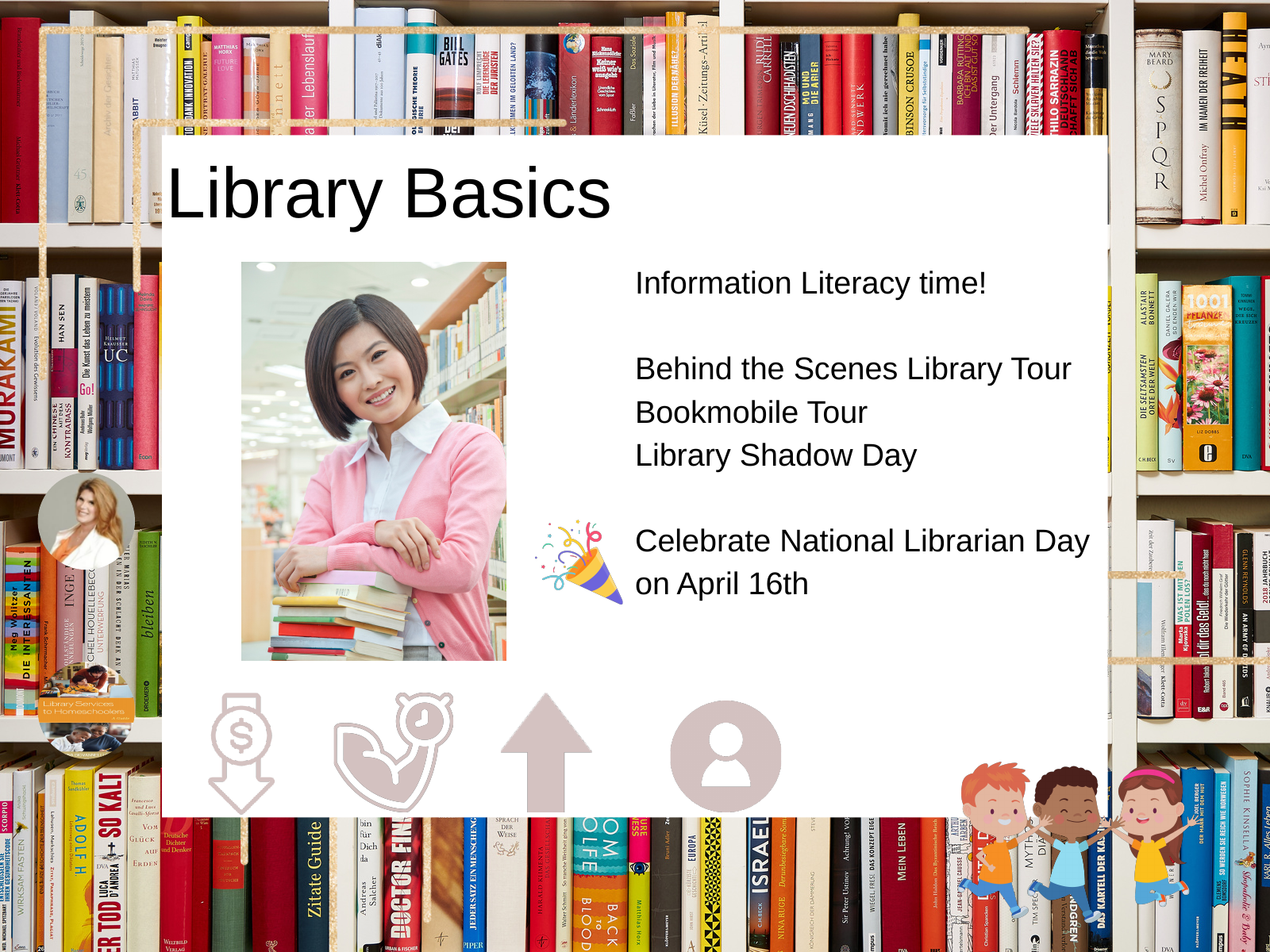

Library Basics
Information Literacy time!

Behind the Scenes Library Tour
Bookmobile Tour
Library Shadow Day

Celebrate National Librarian Day on April 16th